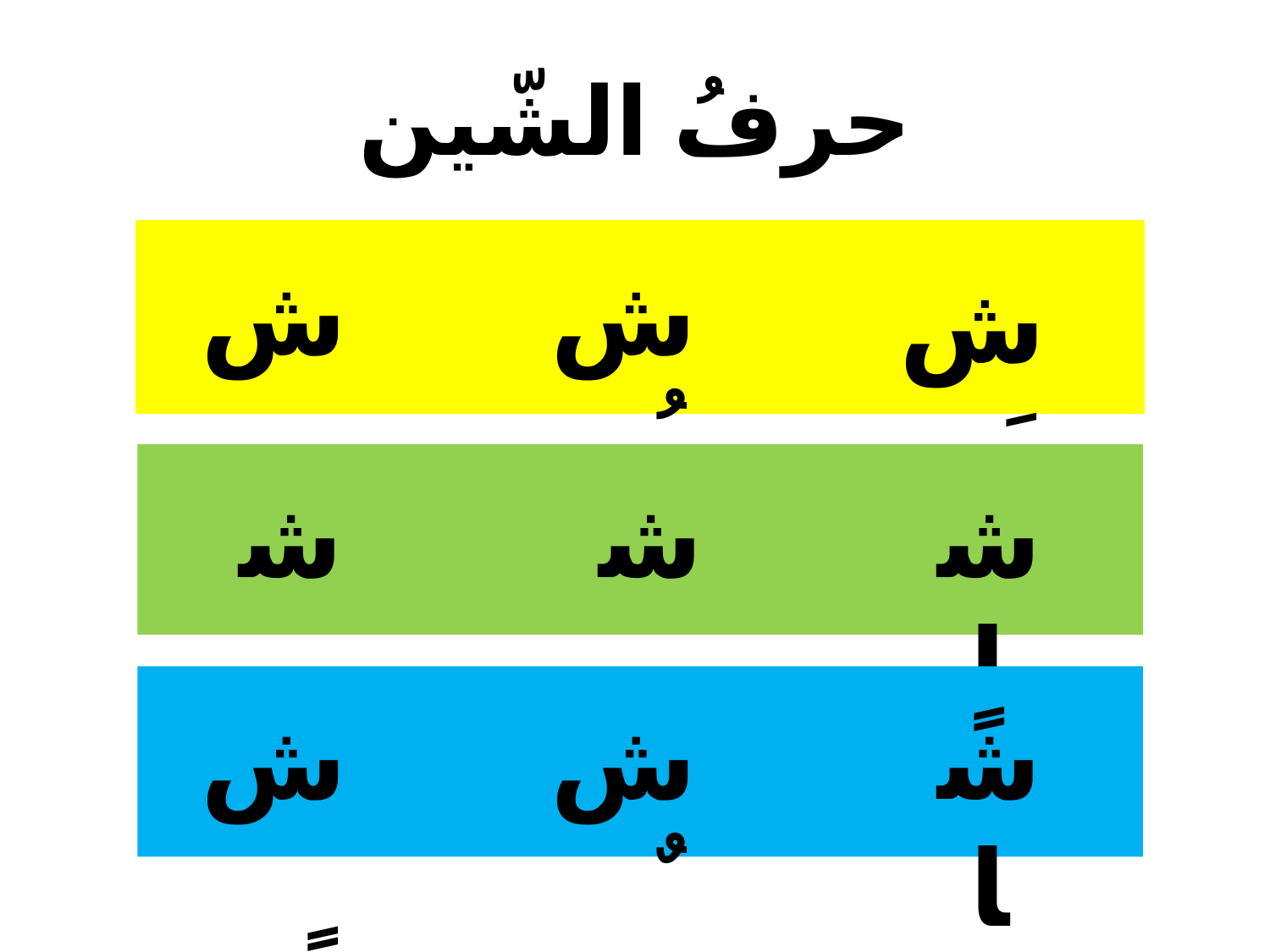

# حرفُ الشّين

شِ
شُ
شَ

شي
شو
شا

شٍ
شٌ
شًا